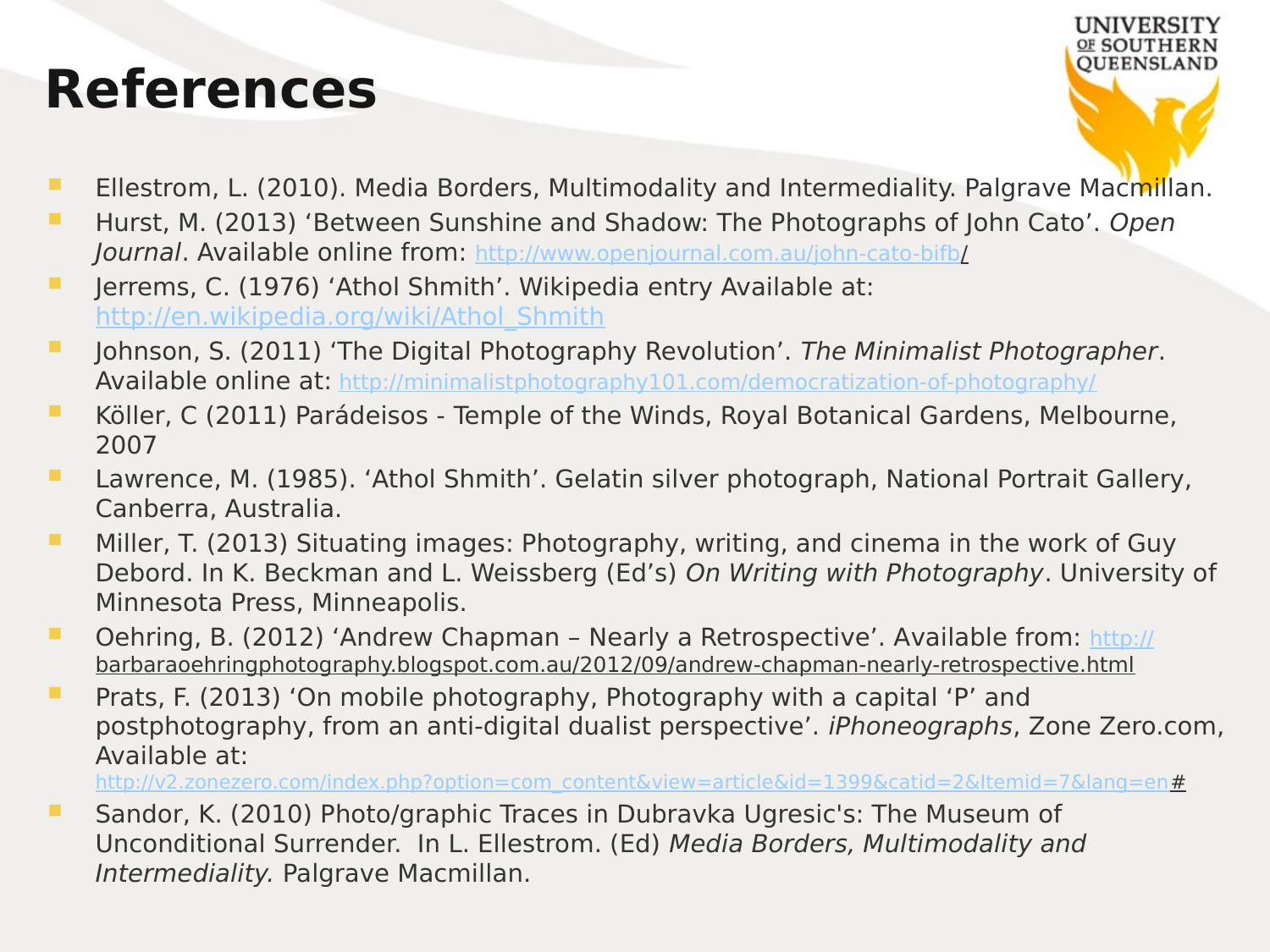

# References
Ellestrom, L. (2010). Media Borders, Multimodality and Intermediality. Palgrave Macmillan.
Hurst, M. (2013) ‘Between Sunshine and Shadow: The Photographs of John Cato’. Open Journal. Available online from: http://www.openjournal.com.au/john-cato-bifb/
Jerrems, C. (1976) ‘Athol Shmith’. Wikipedia entry Available at: http://en.wikipedia.org/wiki/Athol_Shmith
Johnson, S. (2011) ‘The Digital Photography Revolution’. The Minimalist Photographer. Available online at: http://minimalistphotography101.com/democratization-of-photography/
Köller, C (2011) Parádeisos - Temple of the Winds, Royal Botanical Gardens, Melbourne, 2007
Lawrence, M. (1985). ‘Athol Shmith’. Gelatin silver photograph, National Portrait Gallery, Canberra, Australia.
Miller, T. (2013) Situating images: Photography, writing, and cinema in the work of Guy Debord. In K. Beckman and L. Weissberg (Ed’s) On Writing with Photography. University of Minnesota Press, Minneapolis.
Oehring, B. (2012) ‘Andrew Chapman – Nearly a Retrospective’. Available from: http://barbaraoehringphotography.blogspot.com.au/2012/09/andrew-chapman-nearly-retrospective.html
Prats, F. (2013) ‘On mobile photography, Photography with a capital ‘P’ and postphotography, from an anti-digital dualist perspective’. iPhoneographs, Zone Zero.com, Available at: http://v2.zonezero.com/index.php?option=com_content&view=article&id=1399&catid=2&Itemid=7&lang=en#
Sandor, K. (2010) Photo/graphic Traces in Dubravka Ugresic's: The Museum of Unconditional Surrender.  In L. Ellestrom. (Ed) Media Borders, Multimodality and Intermediality. Palgrave Macmillan.